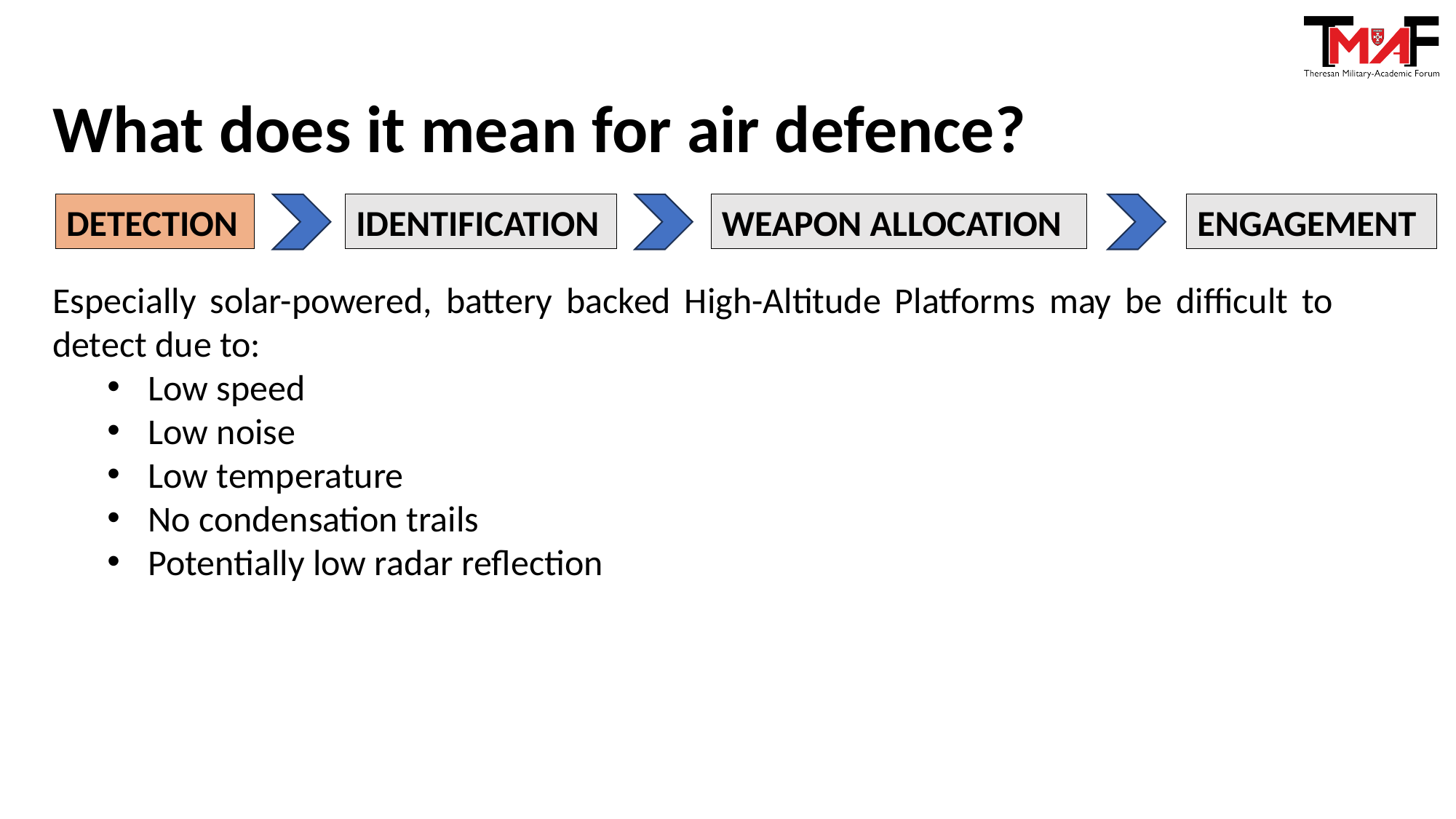

What does it mean for air defence?

IDENTIFICATION

WEAPON ALLOCATION

ENGAGEMENT
DETECTION
Especially solar-powered, battery backed High-Altitude Platforms may be difficult to detect due to:
Low speed
Low noise
Low temperature
No condensation trails
Potentially low radar reflection